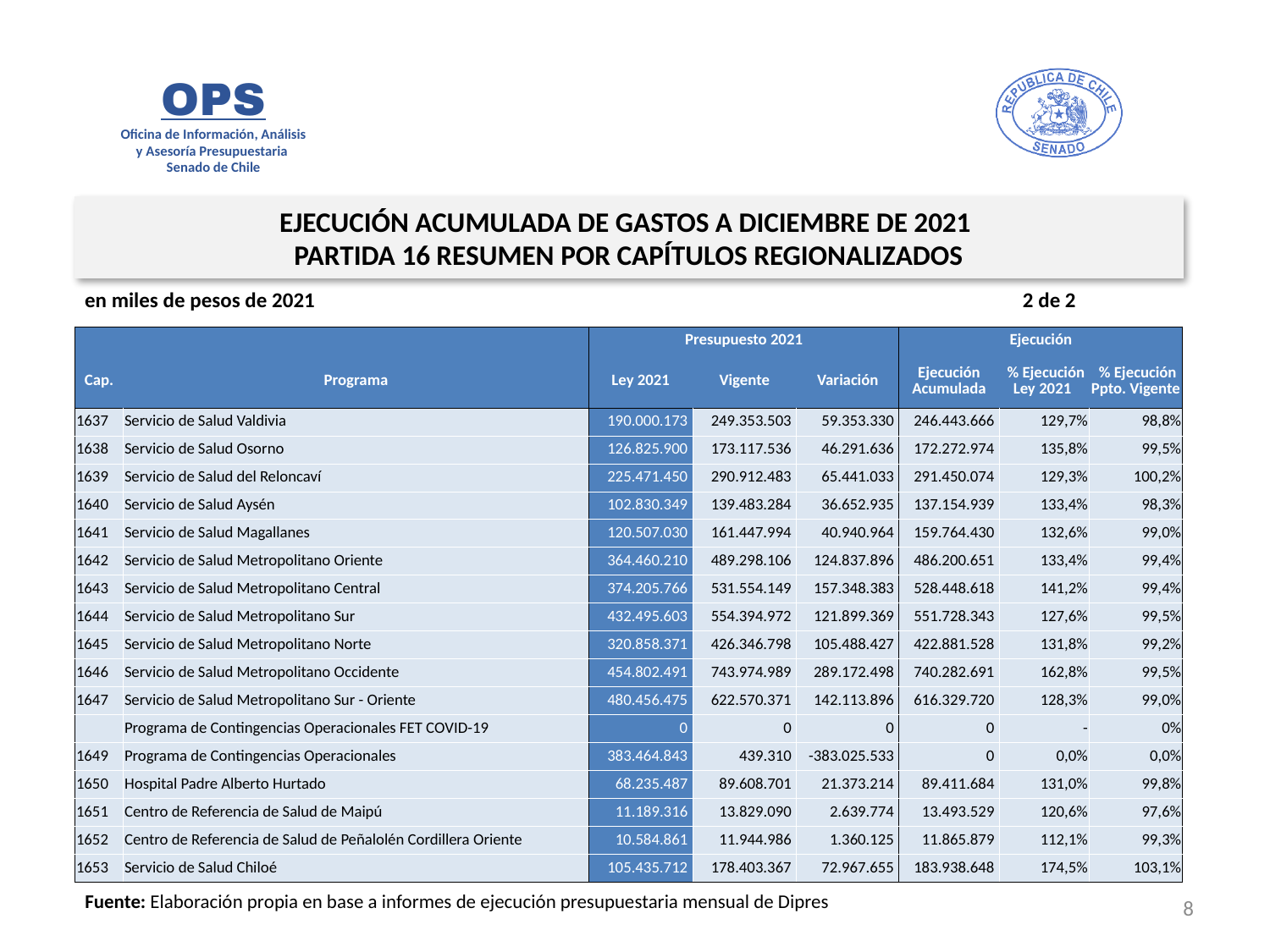

EJECUCIÓN ACUMULADA DE GASTOS A DICIEMBRE DE 2021
PARTIDA 16 RESUMEN POR CAPÍTULOS REGIONALIZADOS
en miles de pesos de 2021                                                                                                                                                  2 de 2
|  |  | Presupuesto 2021 |  |  | Ejecución |  |  |
| --- | --- | --- | --- | --- | --- | --- | --- |
| Cap. | Programa | Ley 2021 | Vigente | Variación | Ejecución Acumulada | % Ejecución Ley 2021 | % Ejecución Ppto. Vigente |
| 1637 | Servicio de Salud Valdivia | 190.000.173 | 249.353.503 | 59.353.330 | 246.443.666 | 129,7% | 98,8% |
| 1638 | Servicio de Salud Osorno | 126.825.900 | 173.117.536 | 46.291.636 | 172.272.974 | 135,8% | 99,5% |
| 1639 | Servicio de Salud del Reloncaví | 225.471.450 | 290.912.483 | 65.441.033 | 291.450.074 | 129,3% | 100,2% |
| 1640 | Servicio de Salud Aysén | 102.830.349 | 139.483.284 | 36.652.935 | 137.154.939 | 133,4% | 98,3% |
| 1641 | Servicio de Salud Magallanes | 120.507.030 | 161.447.994 | 40.940.964 | 159.764.430 | 132,6% | 99,0% |
| 1642 | Servicio de Salud Metropolitano Oriente | 364.460.210 | 489.298.106 | 124.837.896 | 486.200.651 | 133,4% | 99,4% |
| 1643 | Servicio de Salud Metropolitano Central | 374.205.766 | 531.554.149 | 157.348.383 | 528.448.618 | 141,2% | 99,4% |
| 1644 | Servicio de Salud Metropolitano Sur | 432.495.603 | 554.394.972 | 121.899.369 | 551.728.343 | 127,6% | 99,5% |
| 1645 | Servicio de Salud Metropolitano Norte | 320.858.371 | 426.346.798 | 105.488.427 | 422.881.528 | 131,8% | 99,2% |
| 1646 | Servicio de Salud Metropolitano Occidente | 454.802.491 | 743.974.989 | 289.172.498 | 740.282.691 | 162,8% | 99,5% |
| 1647 | Servicio de Salud Metropolitano Sur - Oriente | 480.456.475 | 622.570.371 | 142.113.896 | 616.329.720 | 128,3% | 99,0% |
|  | Programa de Contingencias Operacionales FET COVID-19 | 0 | 0 | 0 | 0 | - | 0% |
| 1649 | Programa de Contingencias Operacionales | 383.464.843 | 439.310 | -383.025.533 | 0 | 0,0% | 0,0% |
| 1650 | Hospital Padre Alberto Hurtado | 68.235.487 | 89.608.701 | 21.373.214 | 89.411.684 | 131,0% | 99,8% |
| 1651 | Centro de Referencia de Salud de Maipú | 11.189.316 | 13.829.090 | 2.639.774 | 13.493.529 | 120,6% | 97,6% |
| 1652 | Centro de Referencia de Salud de Peñalolén Cordillera Oriente | 10.584.861 | 11.944.986 | 1.360.125 | 11.865.879 | 112,1% | 99,3% |
| 1653 | Servicio de Salud Chiloé | 105.435.712 | 178.403.367 | 72.967.655 | 183.938.648 | 174,5% | 103,1% |
Fuente: Elaboración propia en base a informes de ejecución presupuestaria mensual de Dipres
8